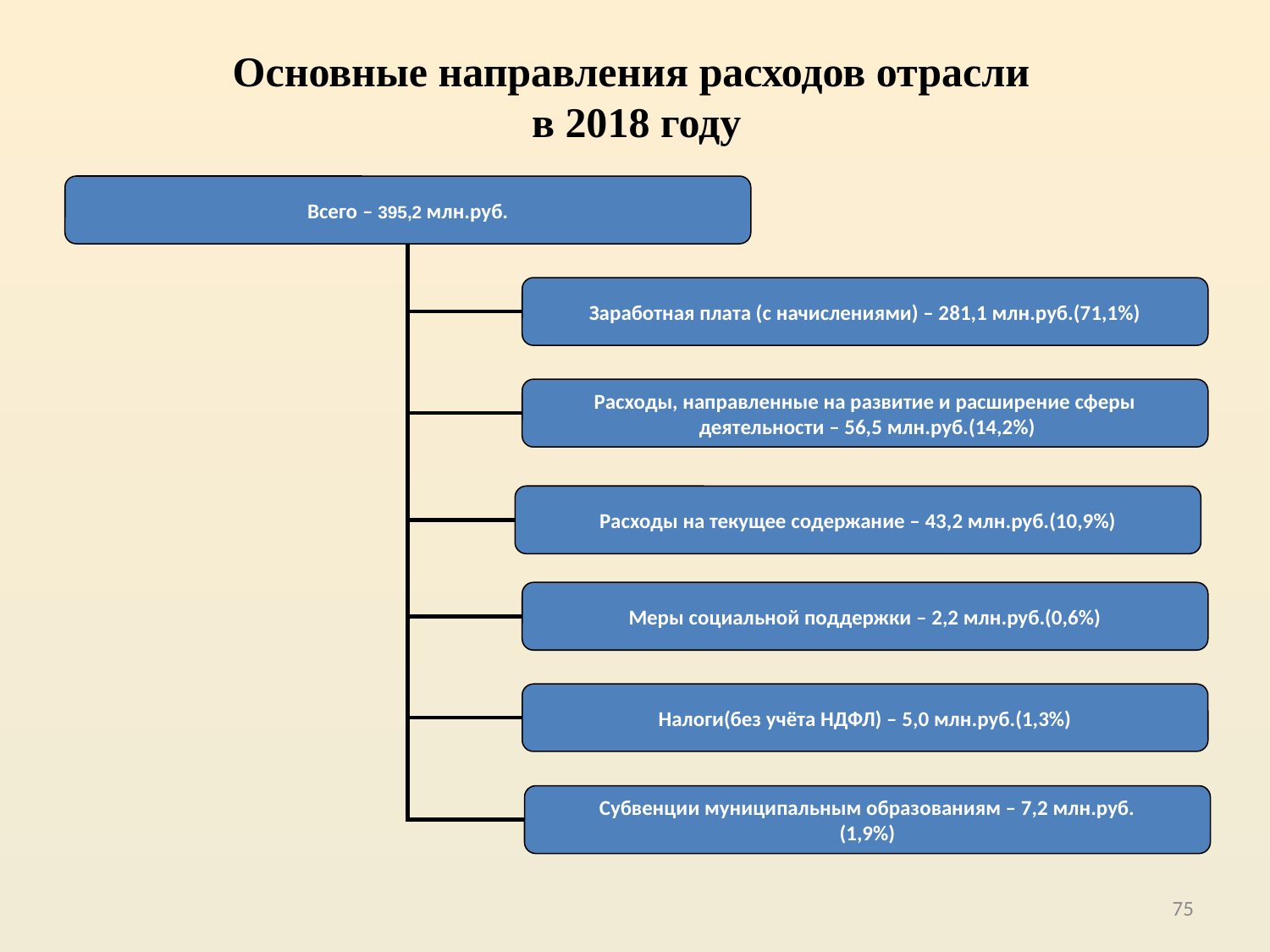

Основные направления расходов отрасли
в 2018 году
Всего – 395,2 млн.руб.
Заработная плата (с начислениями) – 281,1 млн.руб.(71,1%)
Расходы, направленные на развитие и расширение сферы
 деятельности – 56,5 млн.руб.(14,2%)
Расходы на текущее содержание – 43,2 млн.руб.(10,9%)
Меры социальной поддержки – 2,2 млн.руб.(0,6%)
Налоги(без учёта НДФЛ) – 5,0 млн.руб.(1,3%)
Субвенции муниципальным образованиям – 7,2 млн.руб.
(1,9%)
75